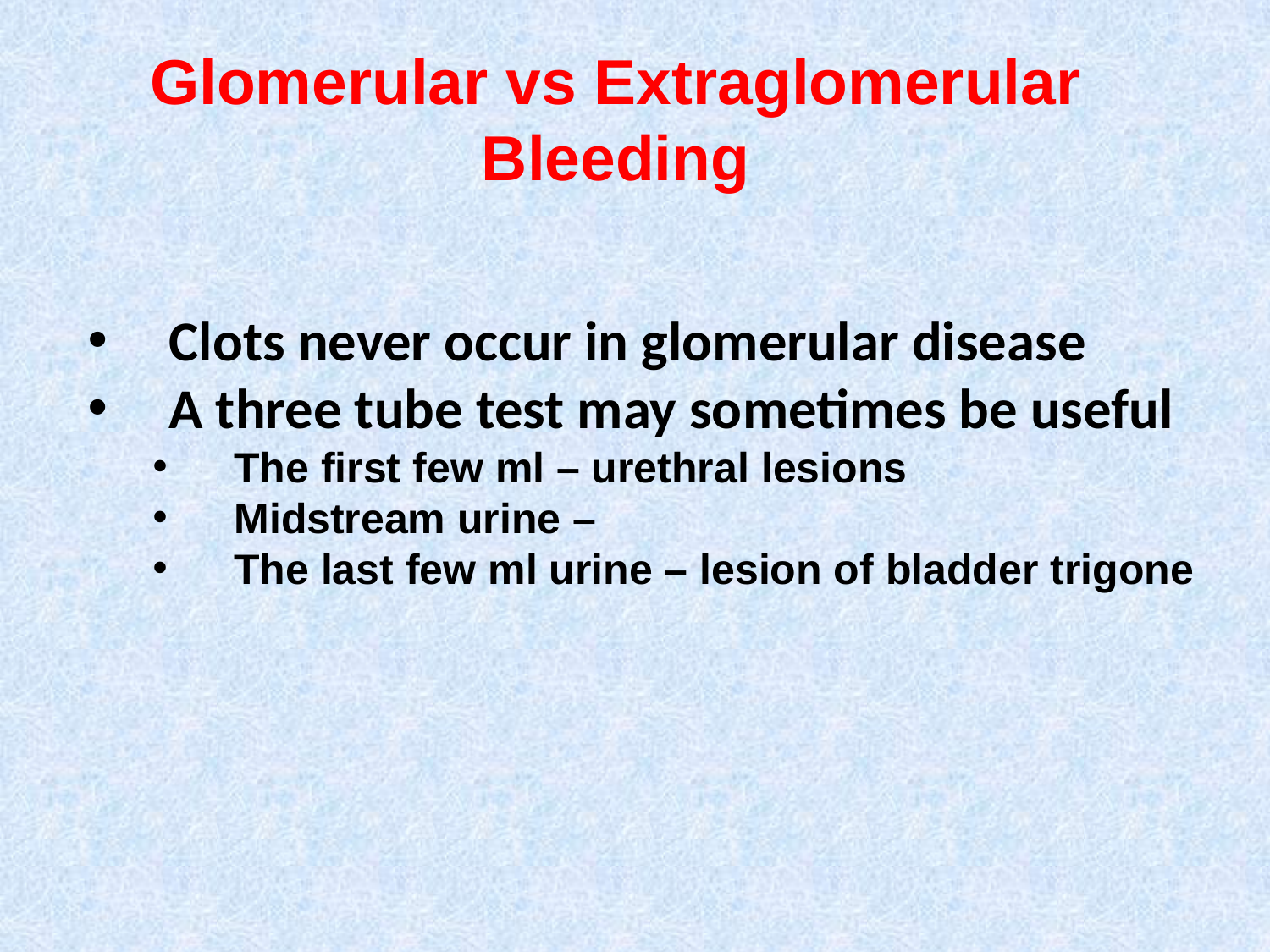

# Glomerular vs Extraglomerular Bleeding
Clots never occur in glomerular disease
A three tube test may sometimes be useful
The first few ml – urethral lesions
Midstream urine –
The last few ml urine – lesion of bladder trigone